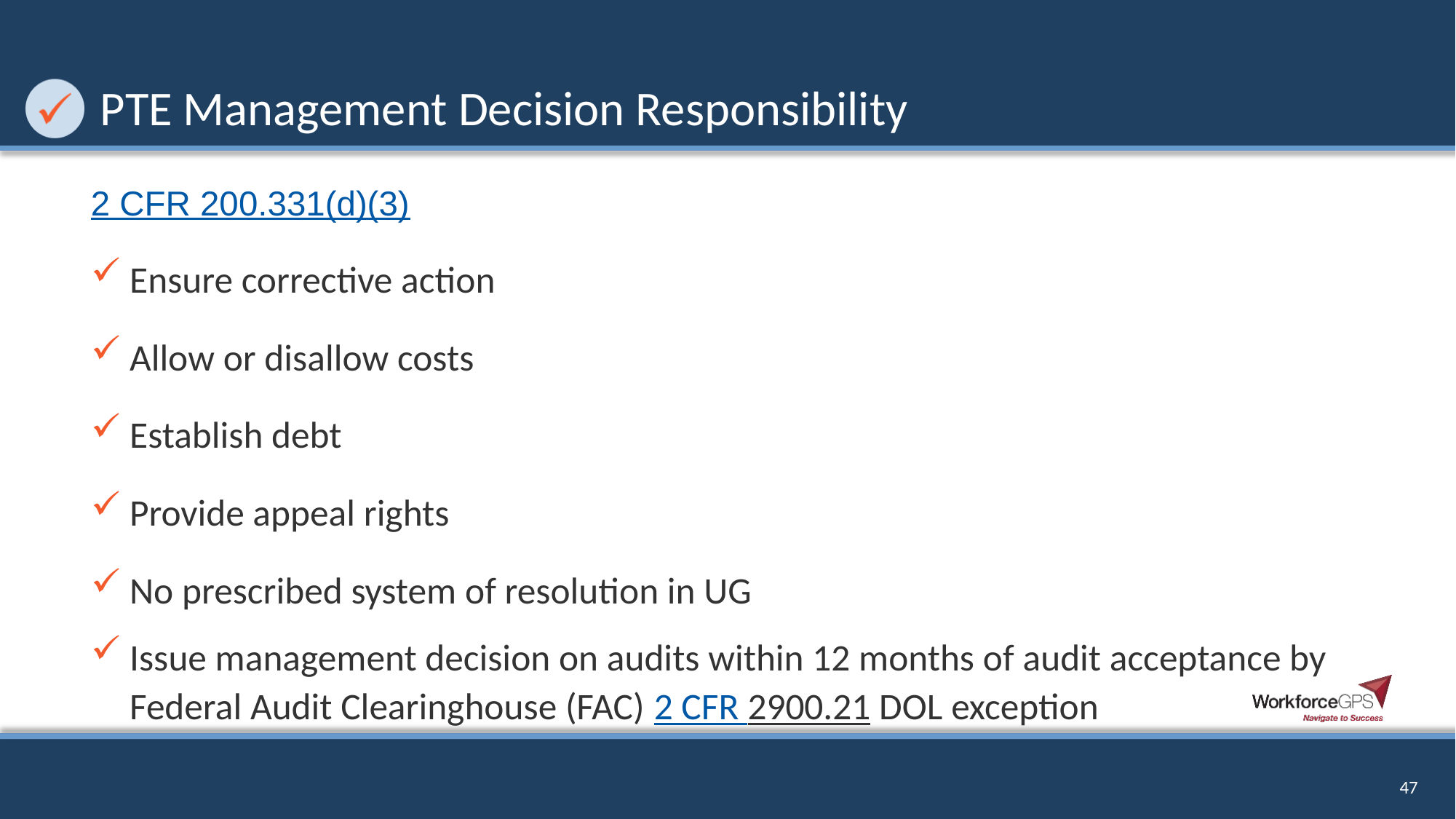

# PTE Management Decision Responsibility
2 CFR 200.331(d)(3)
Ensure corrective action
Allow or disallow costs
Establish debt
Provide appeal rights
No prescribed system of resolution in UG
Issue management decision on audits within 12 months of audit acceptance by Federal Audit Clearinghouse (FAC) 2 CFR 2900.21 DOL exception
47